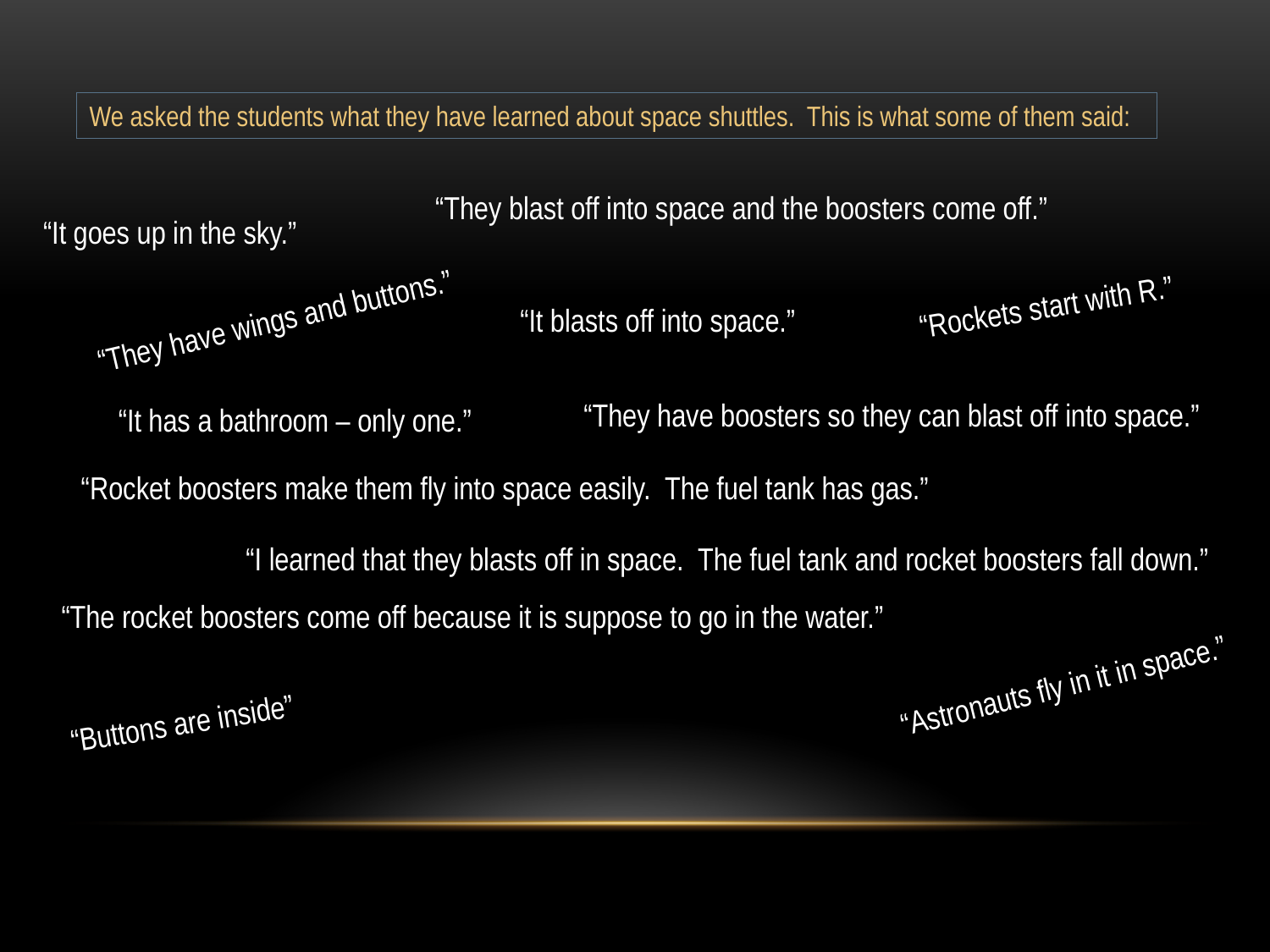

We asked the students what they have learned about space shuttles.  This is what some of them said:
“They blast off into space and the boosters come off.”
“It goes up in the sky.”
“Rockets start with R.”
“They have wings and buttons.”
“It blasts off into space.”
“They have boosters so they can blast off into space.”
“It has a bathroom – only one.”
“Rocket boosters make them fly into space easily.  The fuel tank has gas.”
“I learned that they blasts off in space.  The fuel tank and rocket boosters fall down.”
“The rocket boosters come off because it is suppose to go in the water.”
“Astronauts fly in it in space.”
“Buttons are inside”